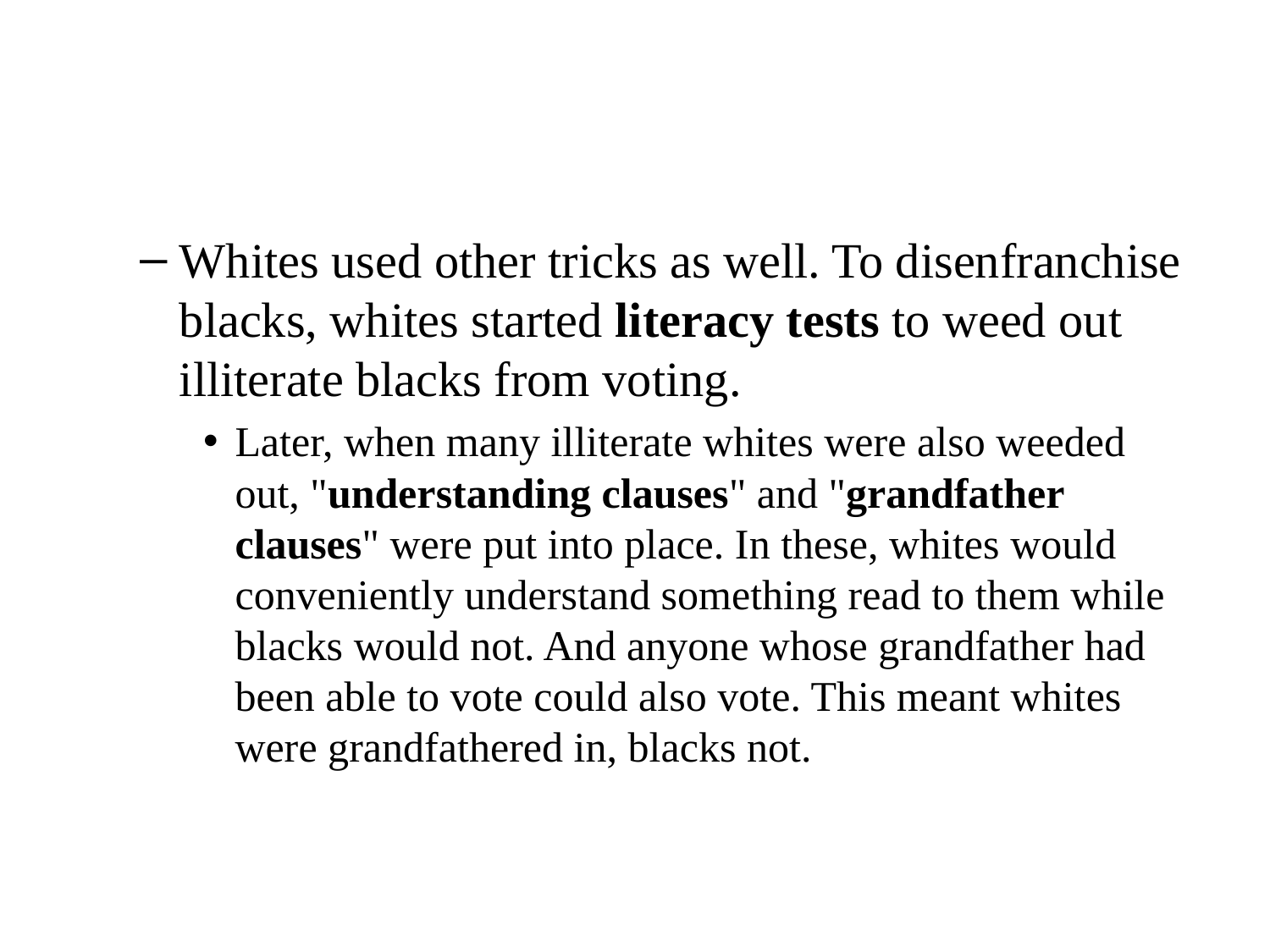

#
Whites used other tricks as well. To disenfranchise blacks, whites started literacy tests to weed out illiterate blacks from voting.
Later, when many illiterate whites were also weeded out, "understanding clauses" and "grandfather clauses" were put into place. In these, whites would conveniently understand something read to them while blacks would not. And anyone whose grandfather had been able to vote could also vote. This meant whites were grandfathered in, blacks not.